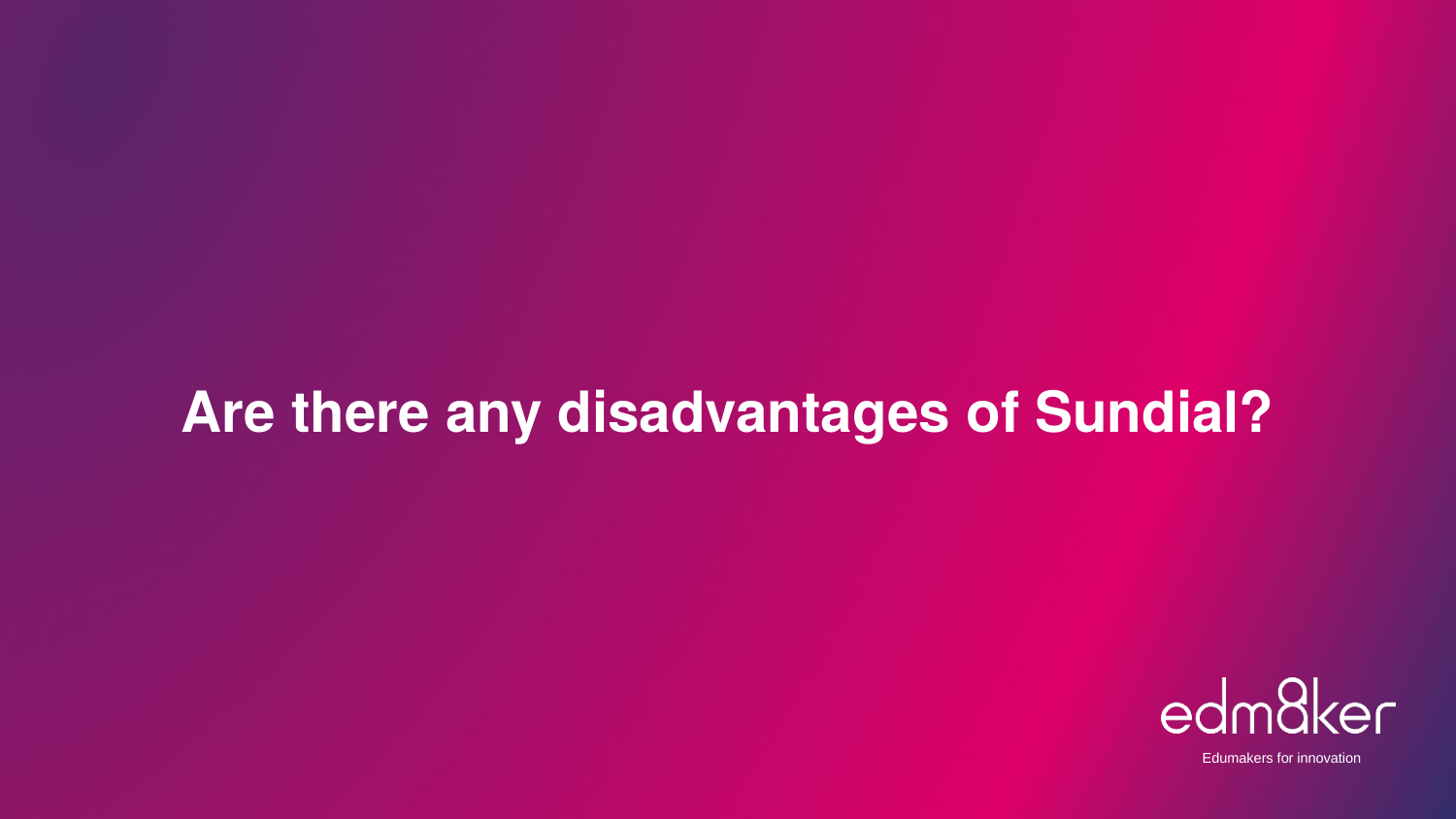

# Are there any disadvantages of Sundial?